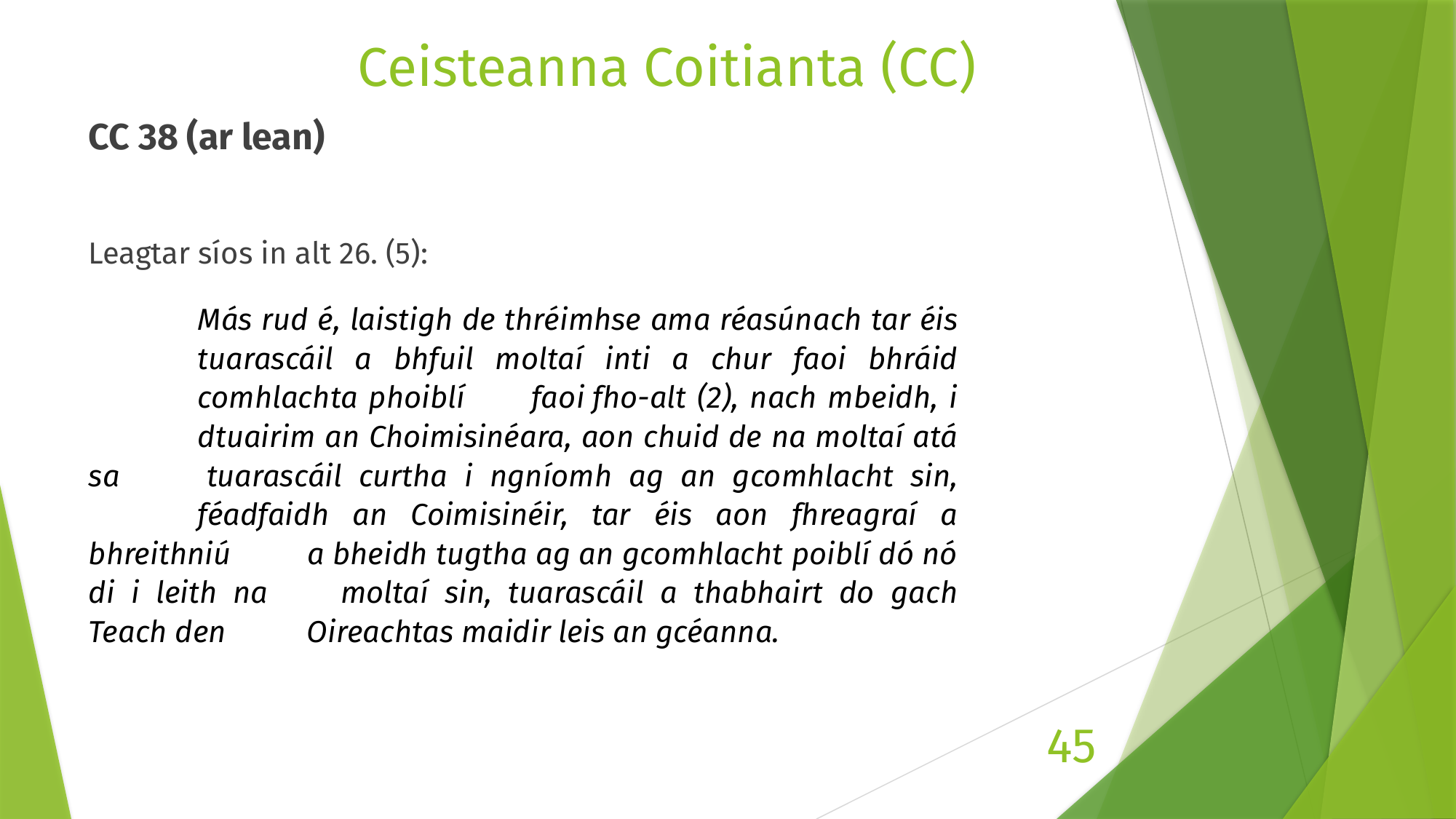

# Ceisteanna Coitianta (CC)
CC 38 (ar lean)

Leagtar síos in alt 26. (5):
	Más rud é, laistigh de thréimhse ama réasúnach tar éis 	tuarascáil a bhfuil moltaí inti a chur faoi bhráid 	comhlachta phoiblí 	faoi fho-alt (2), nach mbeidh, i 	dtuairim an Choimisinéara, aon chuid de na moltaí atá sa 	tuarascáil curtha i ngníomh ag an gcomhlacht sin, 	féadfaidh an Coimisinéir, tar éis aon fhreagraí a bhreithniú 	a bheidh tugtha ag an gcomhlacht poiblí dó nó di i leith na 	moltaí sin, tuarascáil a thabhairt do gach Teach den 	Oireachtas maidir leis an gcéanna.

45